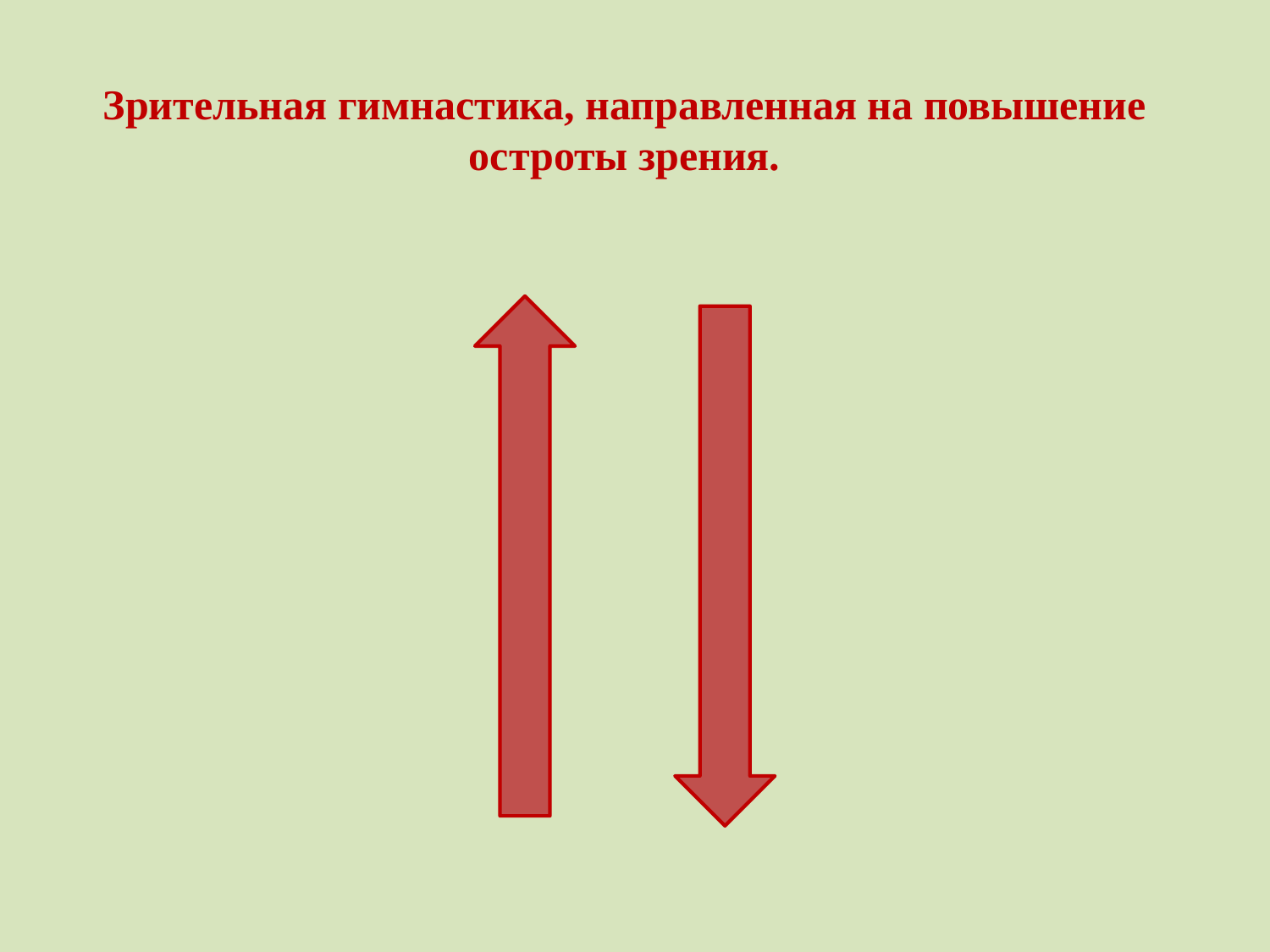

# Зрительная гимнастика, направленная на повышение остроты зрения.